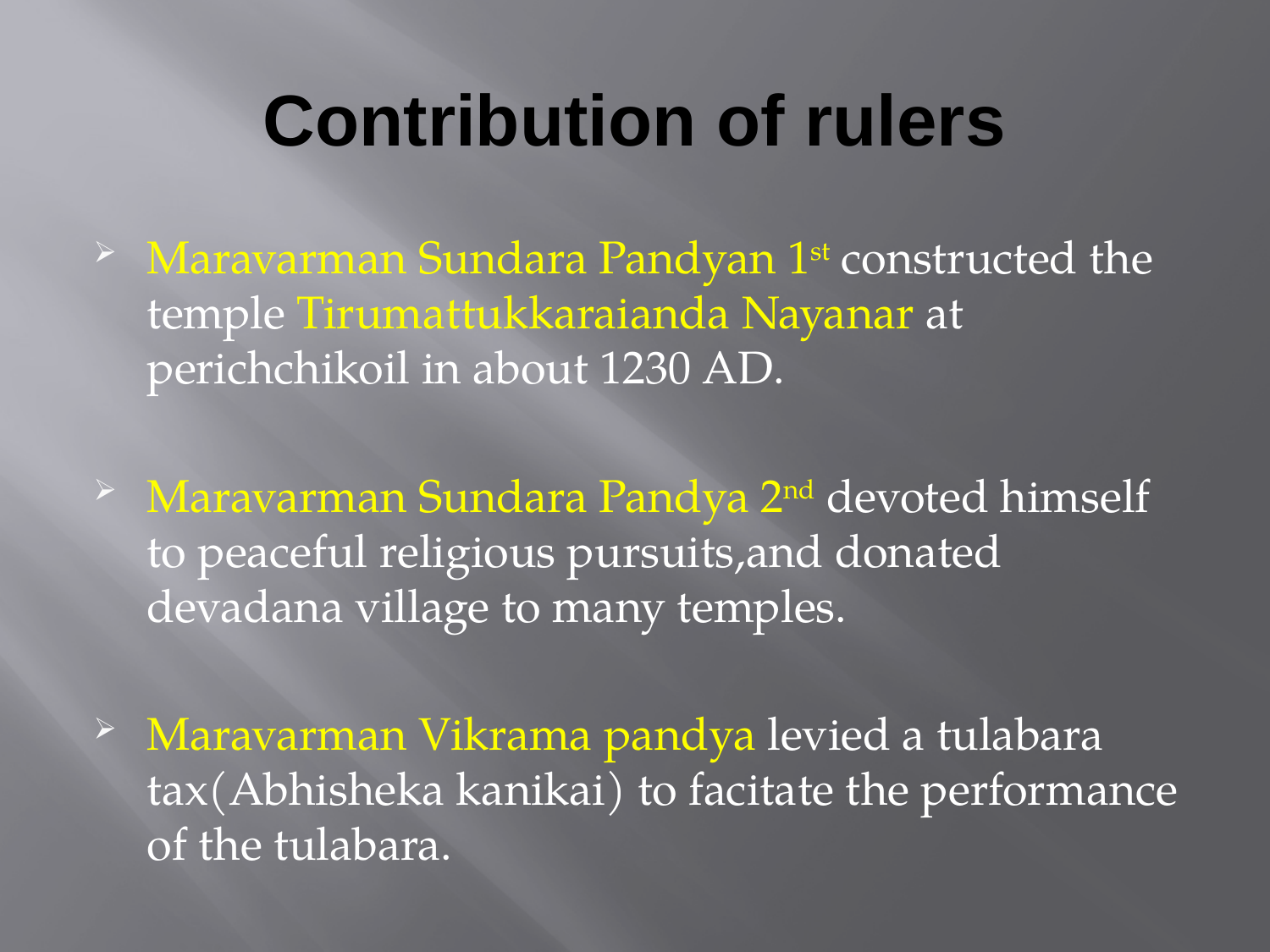

# Contribution of rulers
Maravarman Sundara Pandyan 1st constructed the temple Tirumattukkaraianda Nayanar at perichchikoil in about 1230 AD.

Maravarman Sundara Pandya 2nd devoted himself to peaceful religious pursuits,and donated devadana village to many temples.

Maravarman Vikrama pandya levied a tulabara tax(Abhisheka kanikai) to facitate the performance of the tulabara.